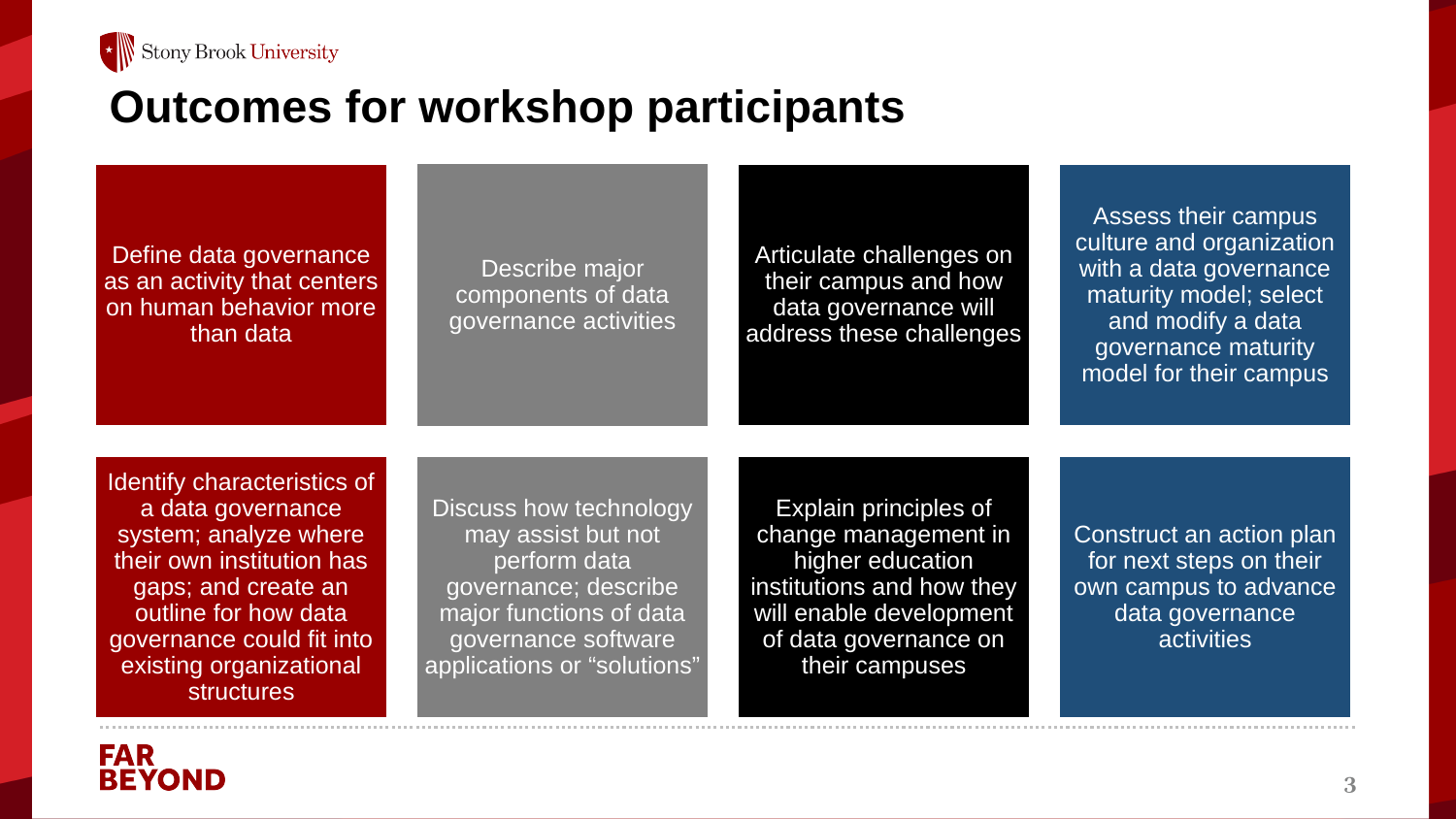

# Outcomes for workshop participants
Define data governance as an activity that centers on human behavior more than data
Describe major components of data governance activities
Articulate challenges on their campus and how data governance will address these challenges
Assess their campus culture and organization with a data governance maturity model; select and modify a data governance maturity model for their campus
Identify characteristics of a data governance system; analyze where their own institution has gaps; and create an outline for how data governance could fit into existing organizational structures
Discuss how technology may assist but not perform data governance; describe major functions of data governance software applications or “solutions”
Explain principles of change management in higher education institutions and how they will enable development of data governance on their campuses
Construct an action plan for next steps on their own campus to advance data governance activities